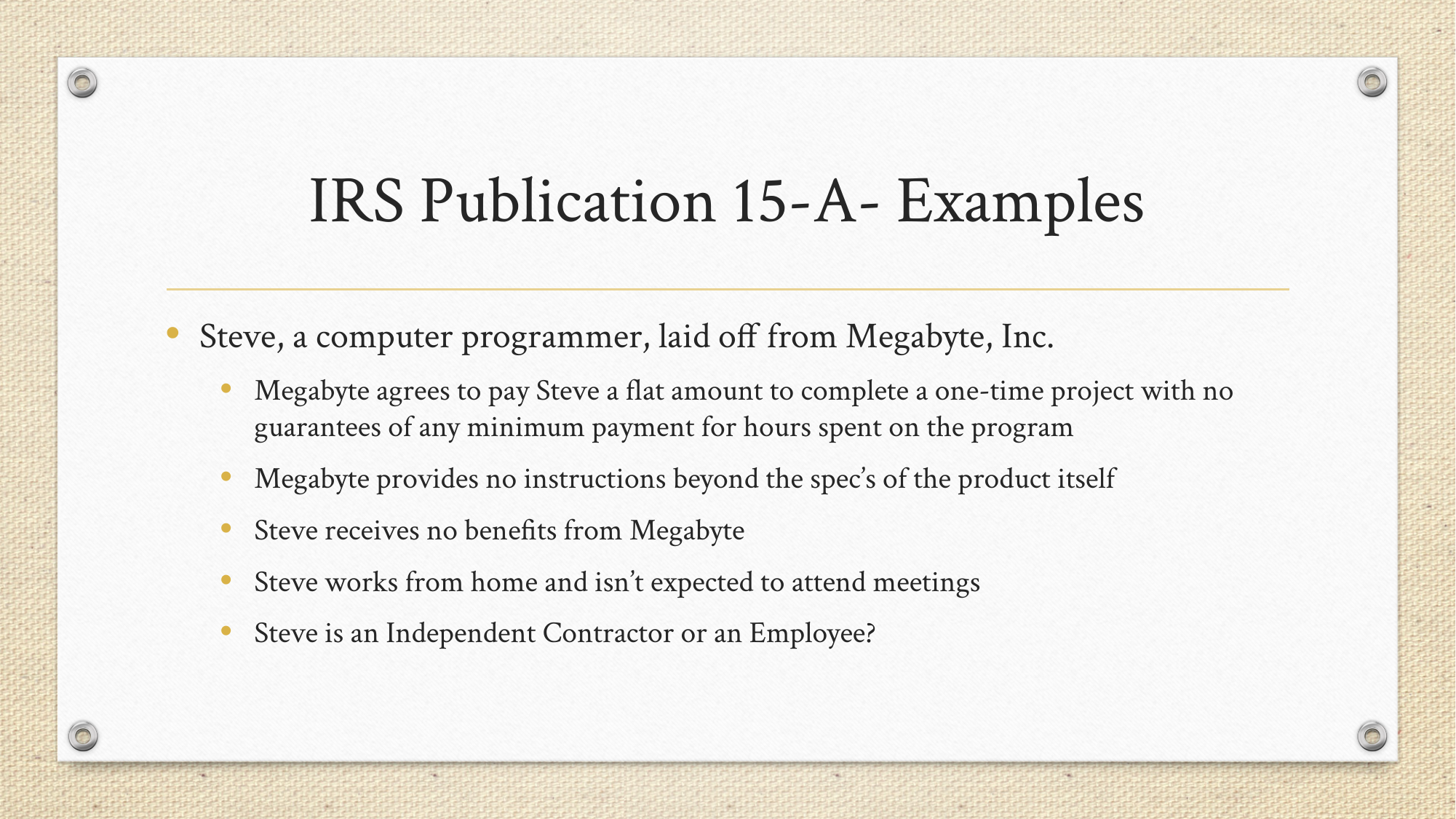

# IRS Publication 15-A- Examples
Steve, a computer programmer, laid off from Megabyte, Inc.
Megabyte agrees to pay Steve a flat amount to complete a one-time project with no guarantees of any minimum payment for hours spent on the program
Megabyte provides no instructions beyond the spec’s of the product itself
Steve receives no benefits from Megabyte
Steve works from home and isn’t expected to attend meetings
Steve is an Independent Contractor or an Employee?